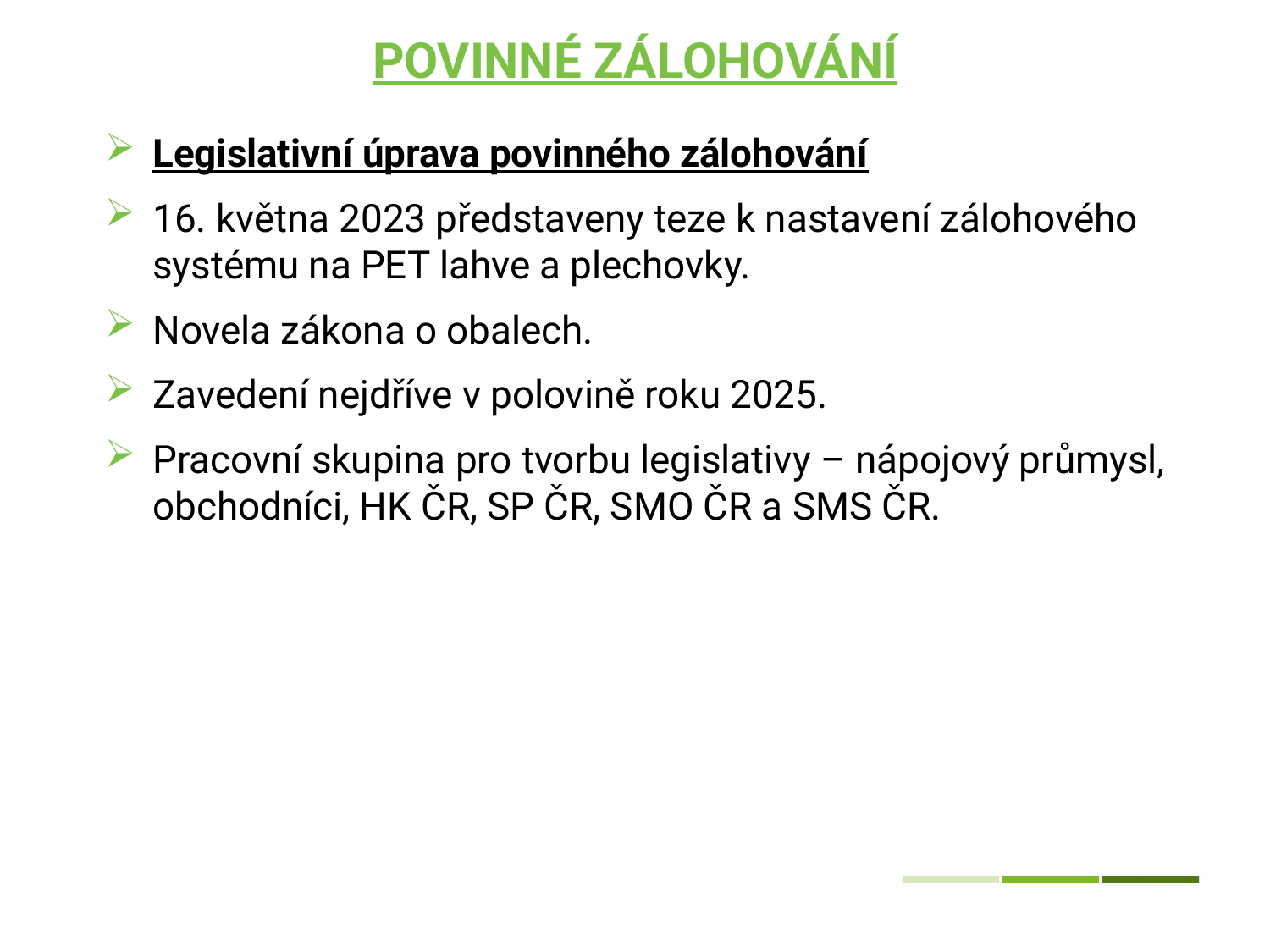

# Povinné zálohování
Legislativní úprava povinného zálohování
16. května 2023 představeny teze k nastavení zálohového systému na PET lahve a plechovky.
Novela zákona o obalech.
Zavedení nejdříve v polovině roku 2025.
Pracovní skupina pro tvorbu legislativy – nápojový průmysl, obchodníci, HK ČR, SP ČR, SMO ČR a SMS ČR.